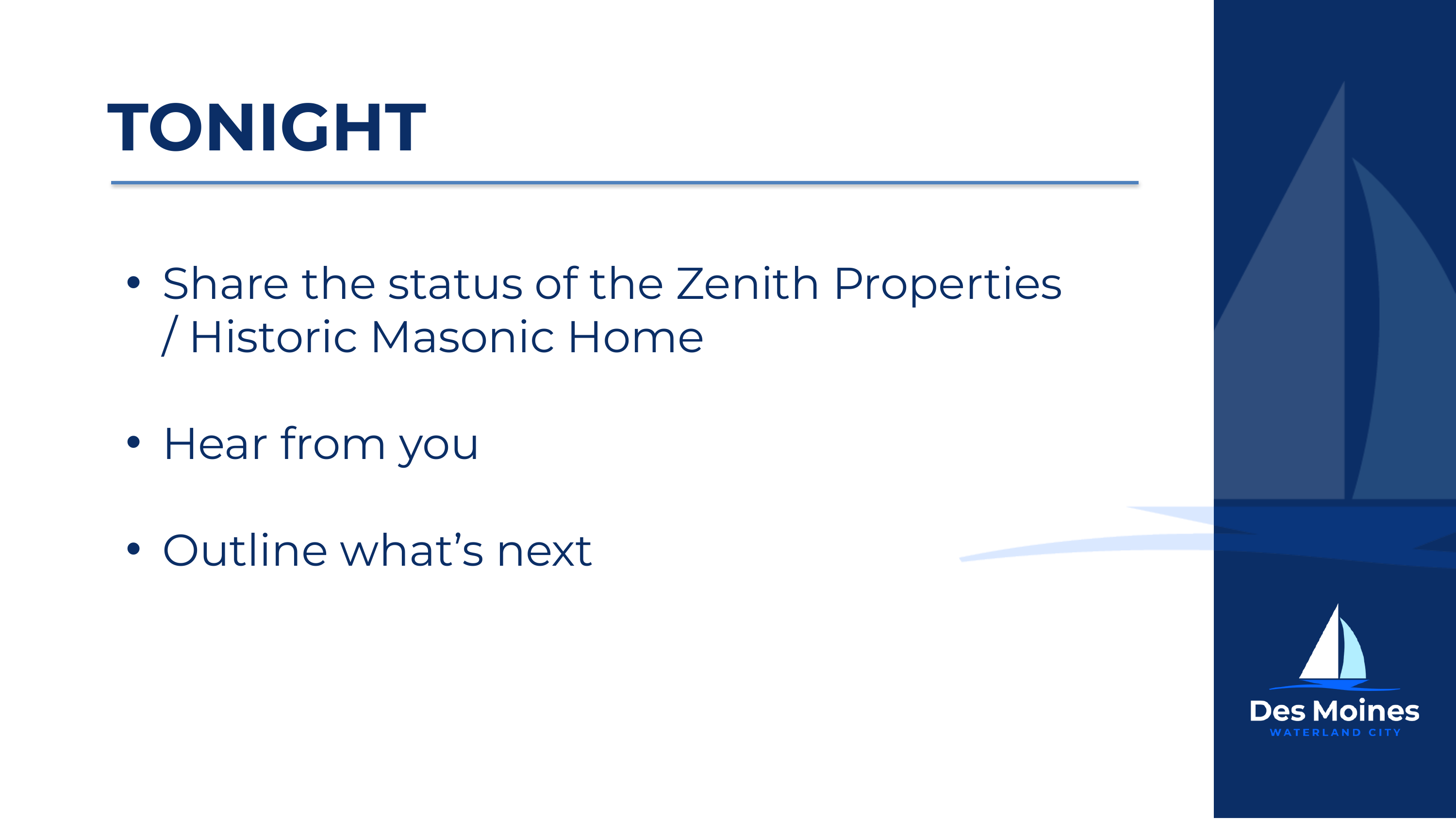

TONIGHT

Share the status of the Zenith Properties / Historic Masonic Home

Hear from you

Outline what’s next